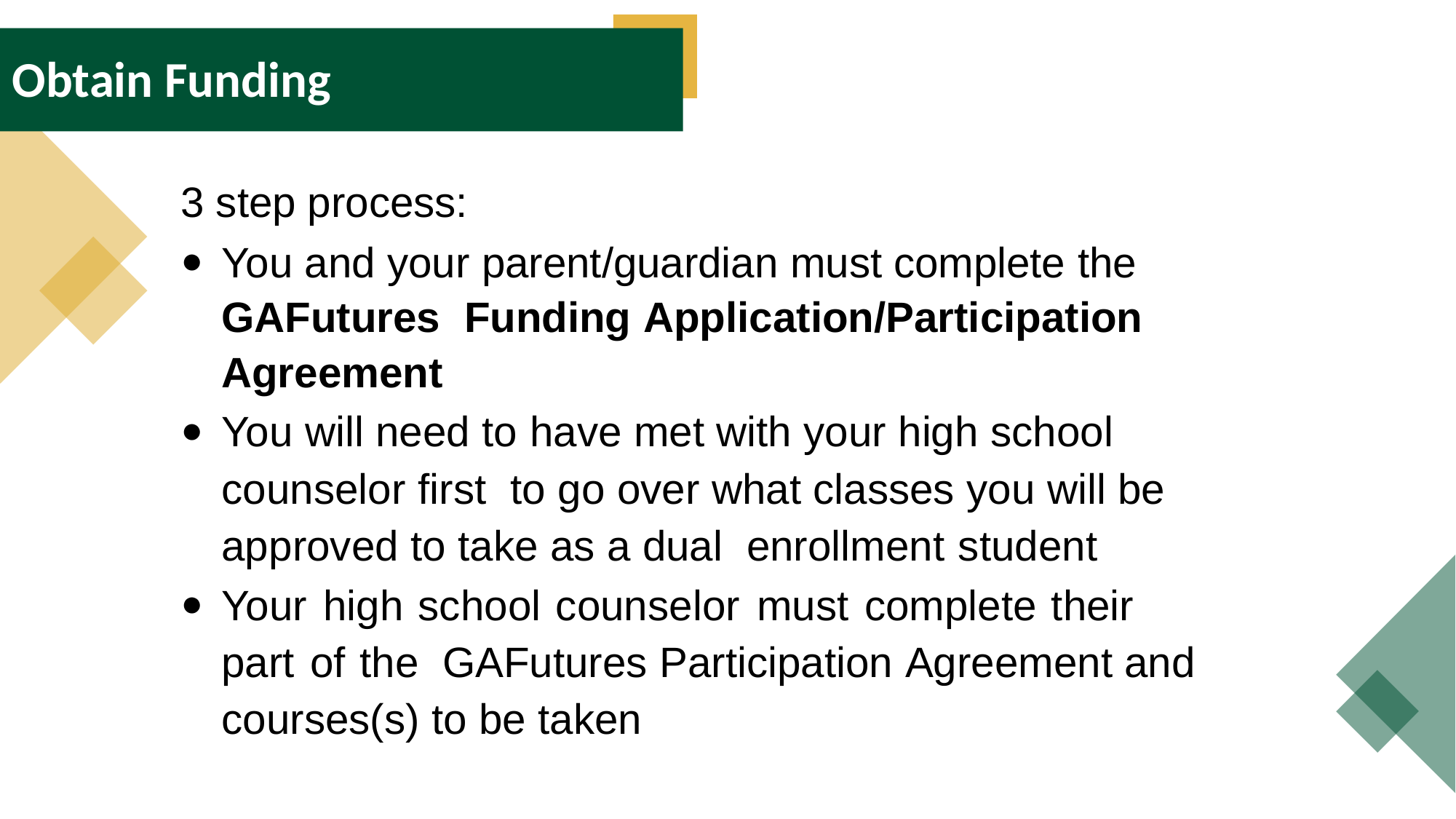

Obtain Funding
3 step process:
You and your parent/guardian must complete the GAFutures  Funding Application/Participation Agreement
You will need to have met with your high school counselor first  to go over what classes you will be approved to take as a dual  enrollment student
Your high school counselor must complete their part of the  GAFutures Participation Agreement and courses(s) to be taken